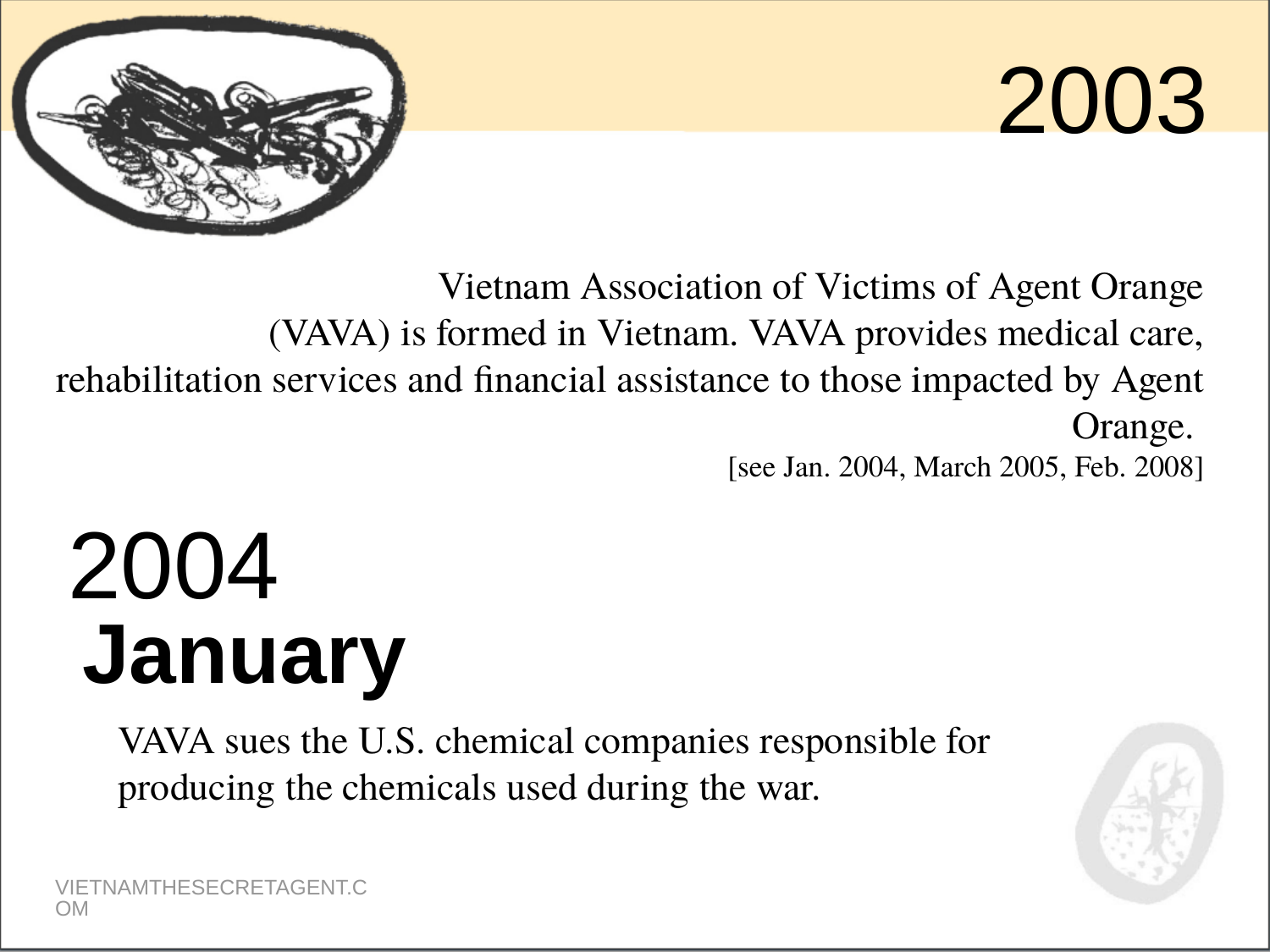

2003
	          	Vietnam Association of Victims of Agent Orange (VAVA) is formed in Vietnam. VAVA provides medical care, rehabilitation services and financial assistance to those impacted by Agent Orange.
[see Jan. 2004, March 2005, Feb. 2008]
2004
January
VAVA sues the U.S. chemical companies responsible for producing the chemicals used during the war.
VIETNAMTHESECRETAGENT.COM